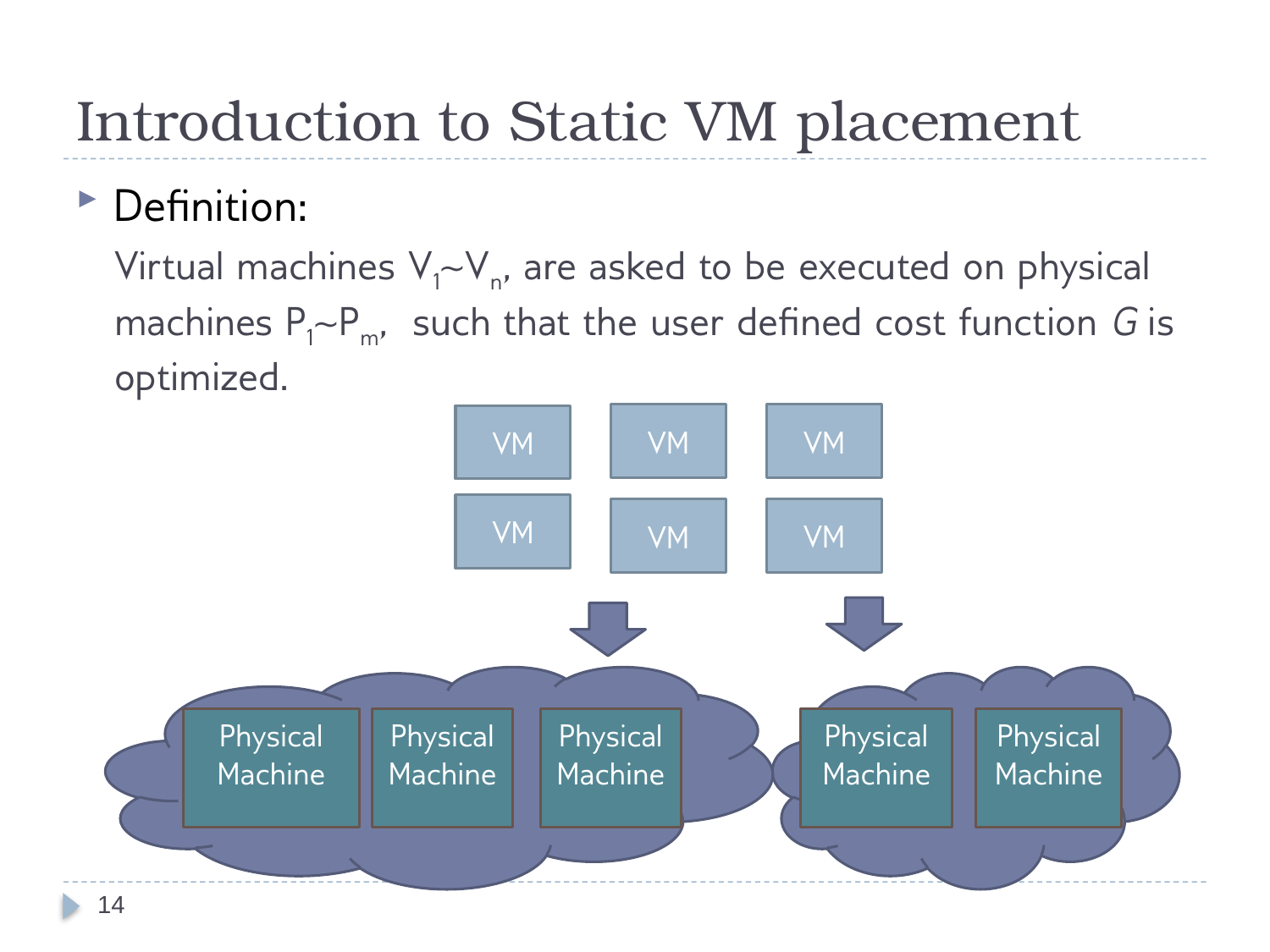

# Introduction to Static VM placement
Definition:
Virtual machines V1~Vn, are asked to be executed on physical machines P1~Pm,  such that the user defined cost function G is optimized.

VM
VM
VM
VM
VM
VM

Physical Machine
Physical Machine
Physical Machine
Physical Machine
Physical Machine
14